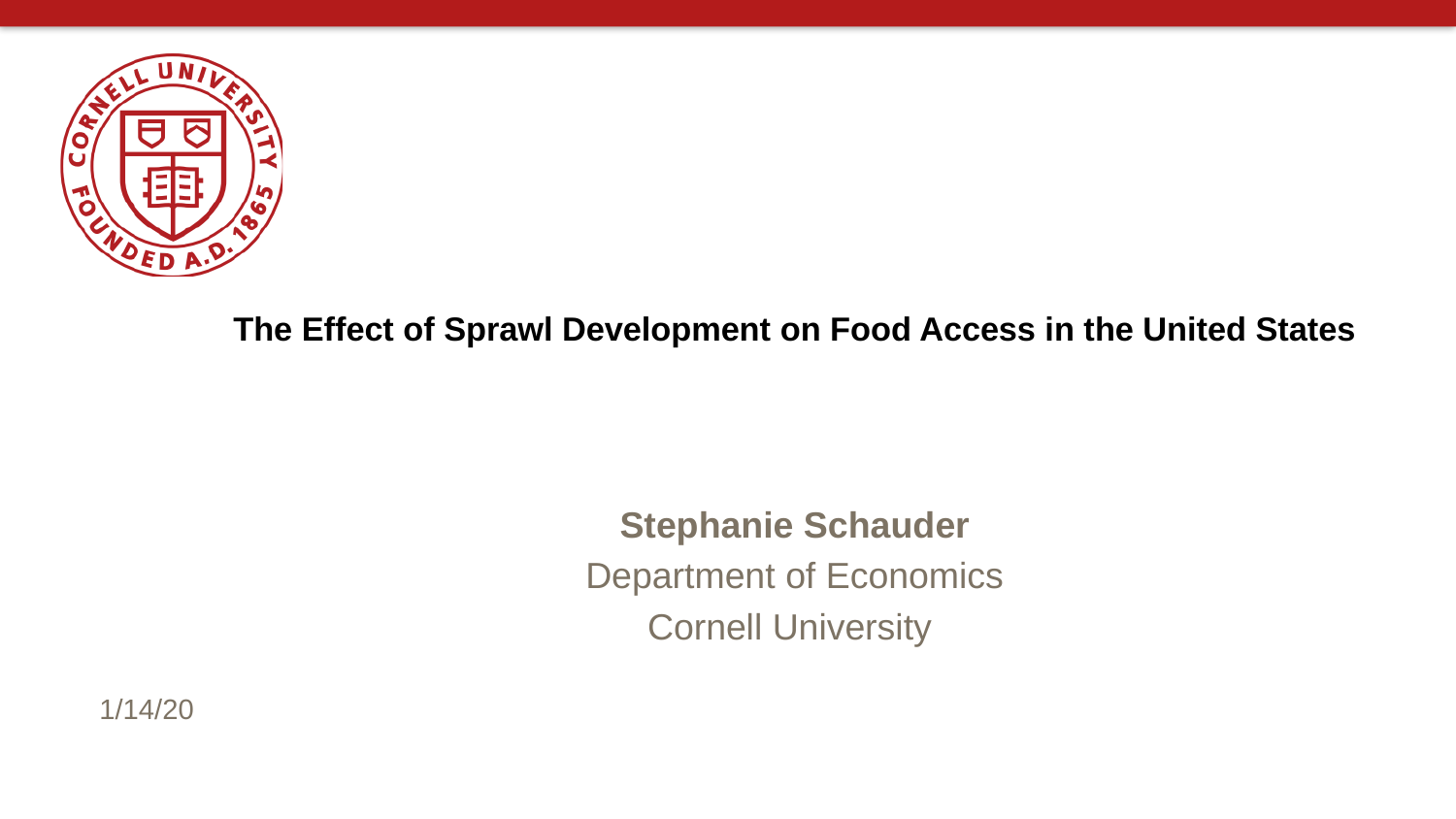

# The Effect of Sprawl Development on Food Access in the United States
Stephanie Schauder
Department of Economics
Cornell University
1/14/20